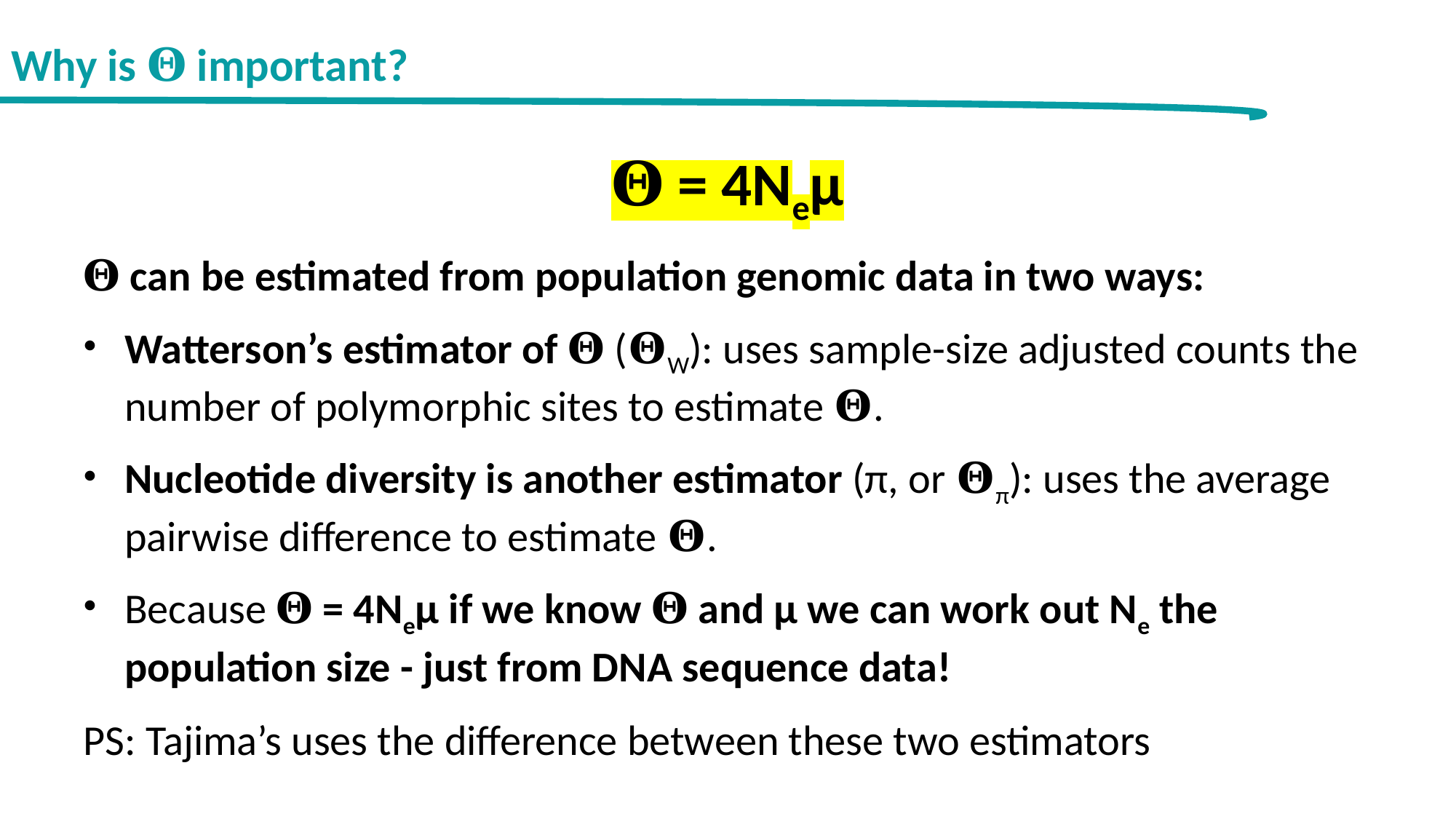

# Why is 𝚯 important?
𝚯 = 4Neμ
𝚯 can be estimated from population genomic data in two ways:
Watterson’s estimator of 𝚯 (𝚯W): uses sample-size adjusted counts the number of polymorphic sites to estimate 𝚯.
Nucleotide diversity is another estimator (π, or 𝚯π): uses the average pairwise difference to estimate 𝚯.
Because 𝚯 = 4Neμ if we know 𝚯 and μ we can work out Ne the population size - just from DNA sequence data!
PS: Tajima’s uses the difference between these two estimators